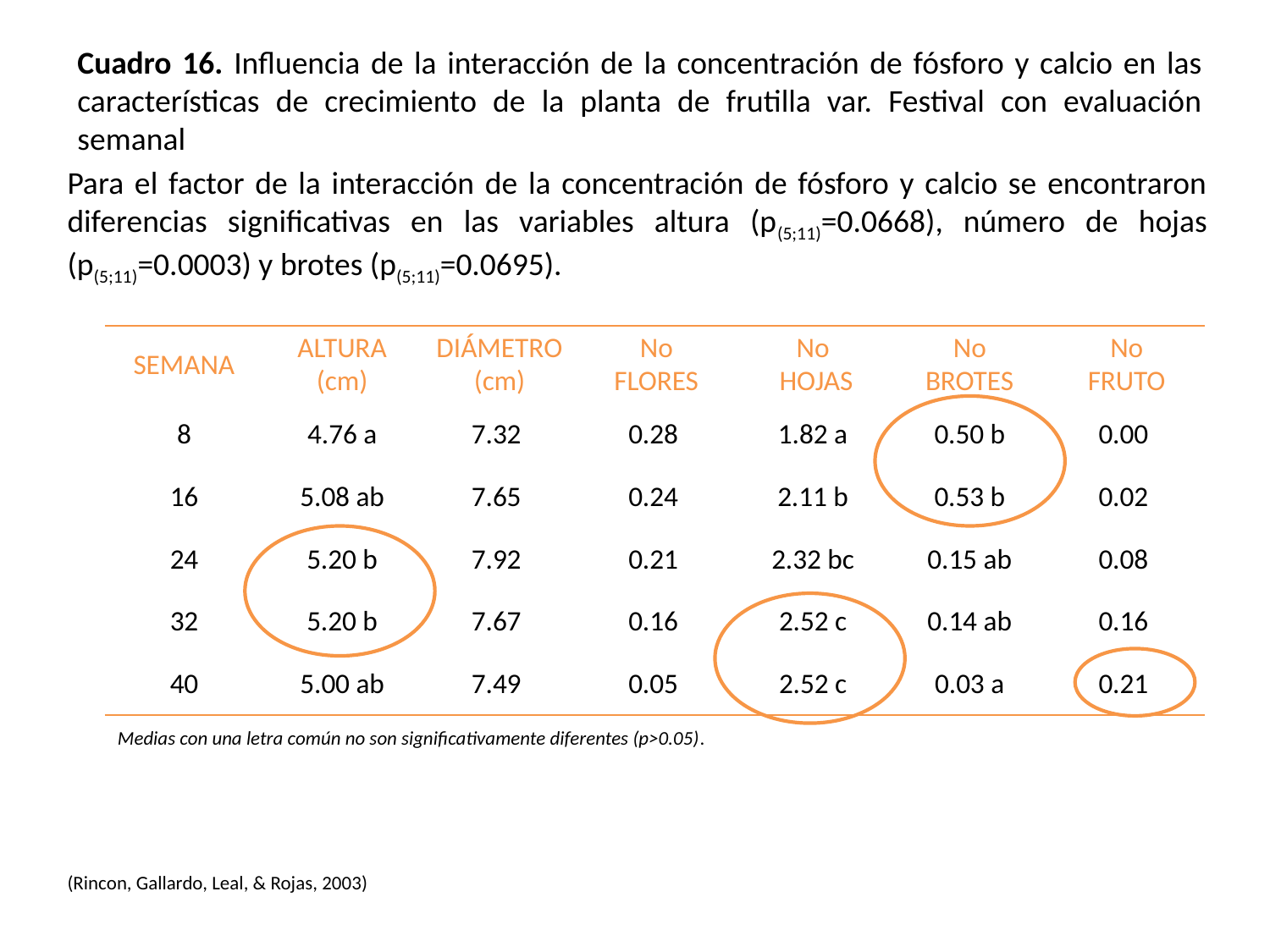

Cuadro 16. Influencia de la interacción de la concentración de fósforo y calcio en las características de crecimiento de la planta de frutilla var. Festival con evaluación semanal
Para el factor de la interacción de la concentración de fósforo y calcio se encontraron diferencias significativas en las variables altura (p(5;11)=0.0668), número de hojas (p(5;11)=0.0003) y brotes (p(5;11)=0.0695).
| SEMANA | ALTURA (cm) | DIÁMETRO (cm) | No FLORES | No HOJAS | No BROTES | No FRUTO |
| --- | --- | --- | --- | --- | --- | --- |
| 8 | 4.76 a | 7.32 | 0.28 | 1.82 a | 0.50 b | 0.00 |
| 16 | 5.08 ab | 7.65 | 0.24 | 2.11 b | 0.53 b | 0.02 |
| 24 | 5.20 b | 7.92 | 0.21 | 2.32 bc | 0.15 ab | 0.08 |
| 32 | 5.20 b | 7.67 | 0.16 | 2.52 c | 0.14 ab | 0.16 |
| 40 | 5.00 ab | 7.49 | 0.05 | 2.52 c | 0.03 a | 0.21 |

Medias con una letra común no son significativamente diferentes (p>0.05).
(Rincon, Gallardo, Leal, & Rojas, 2003)